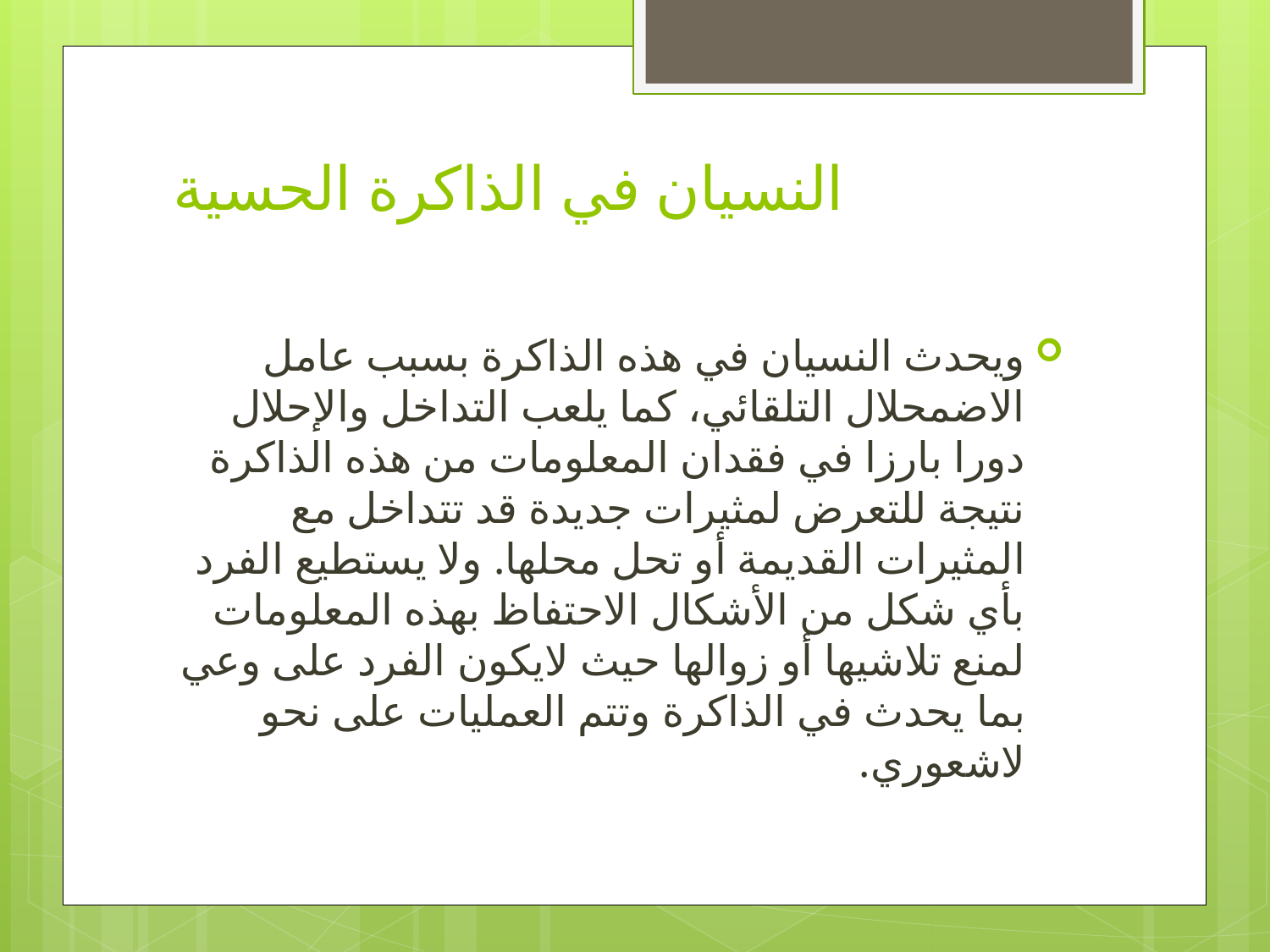

# النسيان في الذاكرة الحسية
ويحدث النسيان في هذه الذاكرة بسبب عامل الاضمحلال التلقائي، كما يلعب التداخل والإحلال دورا بارزا في فقدان المعلومات من هذه الذاكرة نتيجة للتعرض لمثيرات جديدة قد تتداخل مع المثيرات القديمة أو تحل محلها. ولا يستطيع الفرد بأي شكل من الأشكال الاحتفاظ بهذه المعلومات لمنع تلاشيها أو زوالها حيث لايكون الفرد على وعي بما يحدث في الذاكرة وتتم العمليات على نحو لاشعوري.